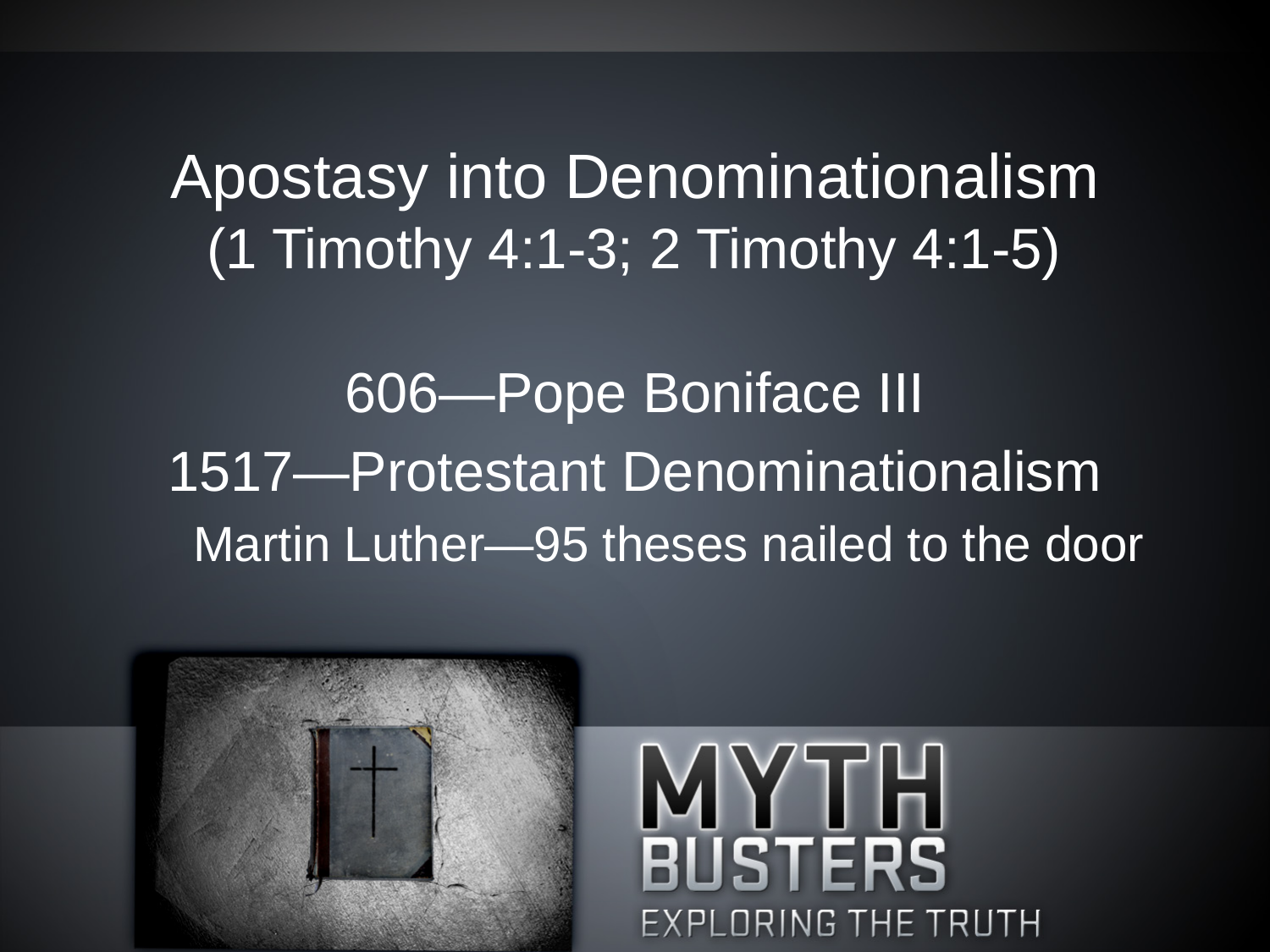

# Apostasy into Denominationalism (1 Timothy 4:1-3; 2 Timothy 4:1-5)
606—Pope Boniface III
1517—Protestant Denominationalism
Martin Luther—95 theses nailed to the door